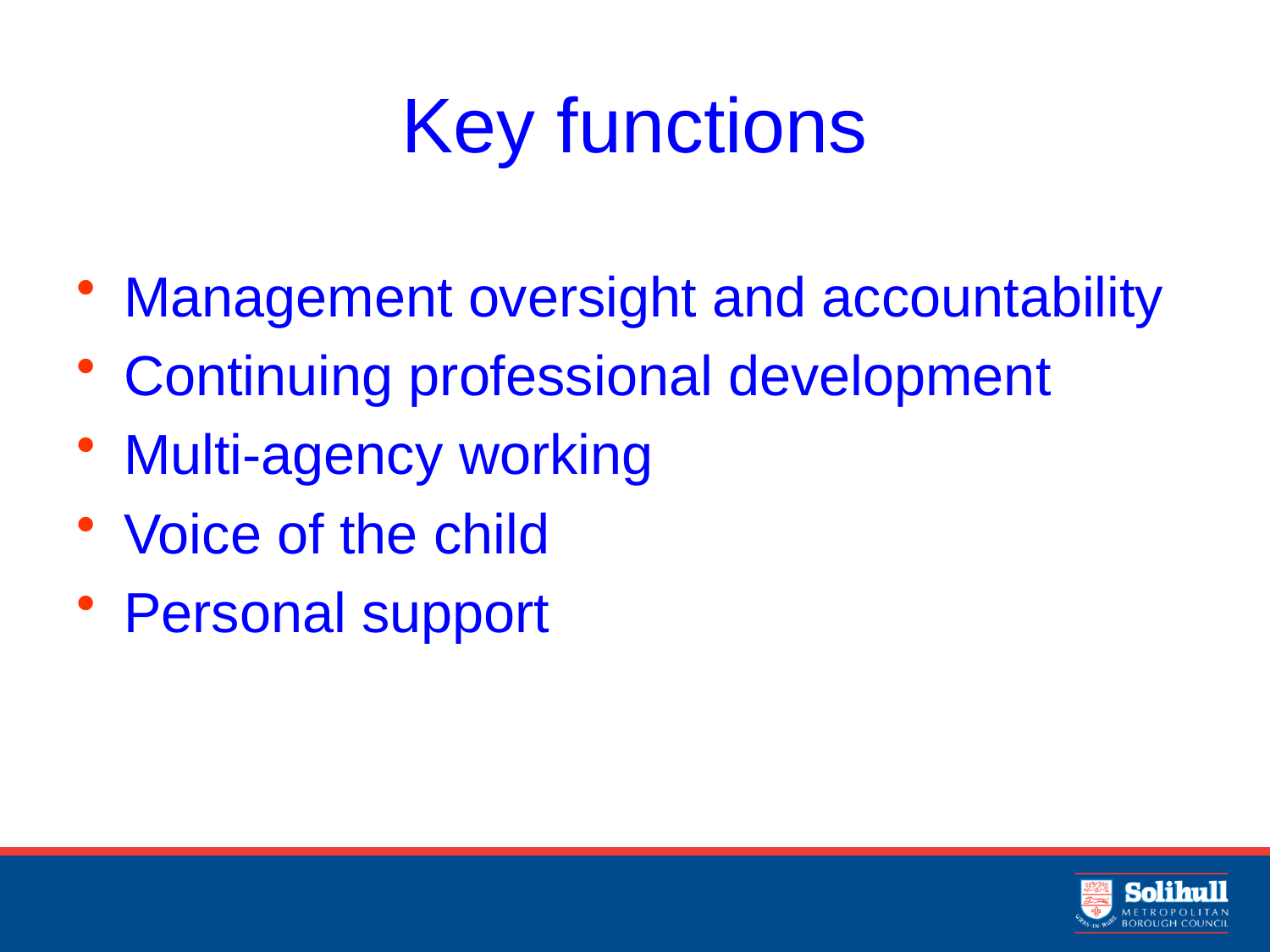

# Key functions
Management oversight and accountability
Continuing professional development
Multi-agency working
Voice of the child
Personal support